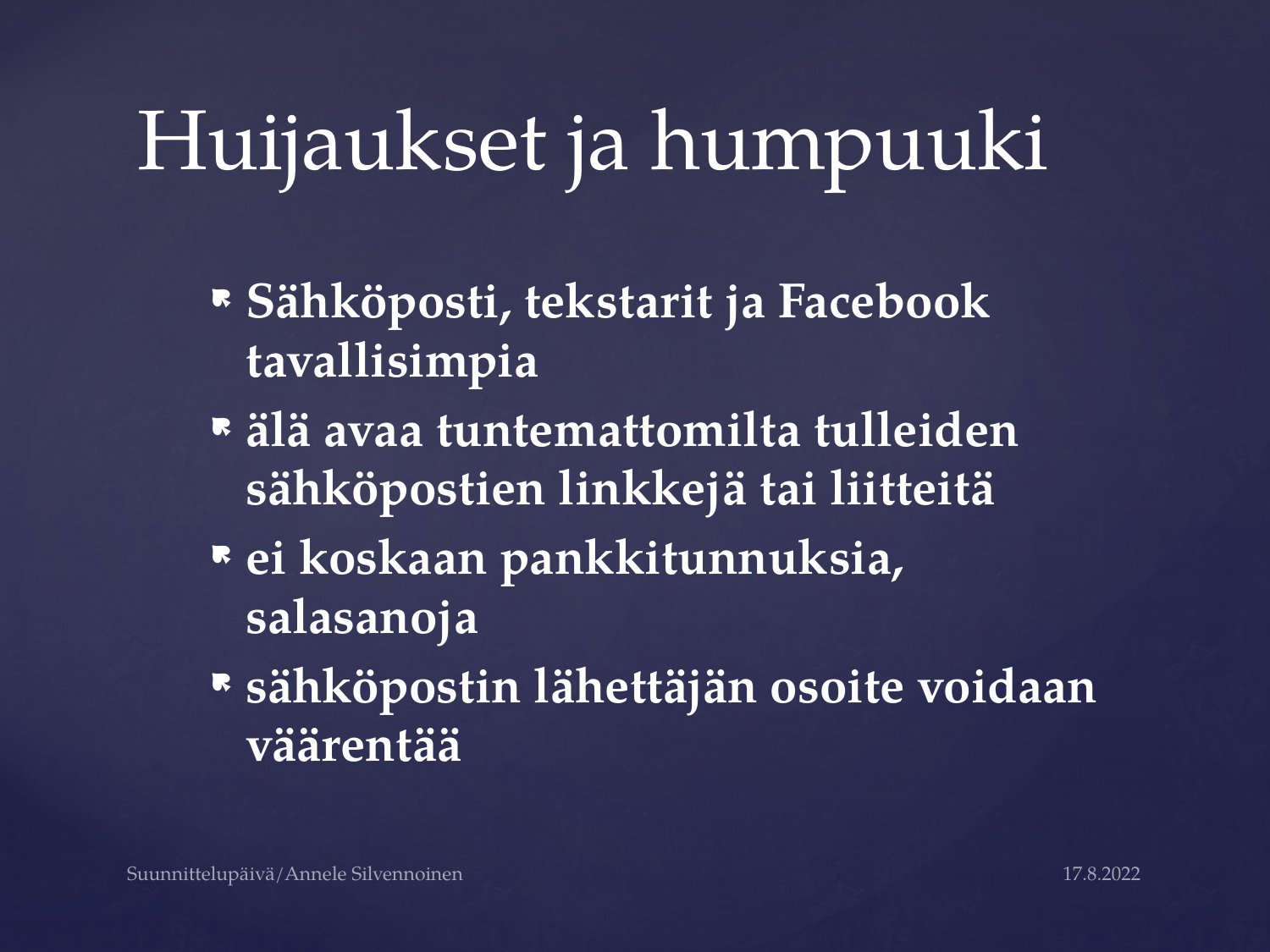

# Huijaukset ja humpuuki
Sähköposti, tekstarit ja Facebook tavallisimpia
älä avaa tuntemattomilta tulleiden sähköpostien linkkejä tai liitteitä
ei koskaan pankkitunnuksia, salasanoja
sähköpostin lähettäjän osoite voidaan väärentää
Suunnittelupäivä/Annele Silvennoinen
17.8.2022